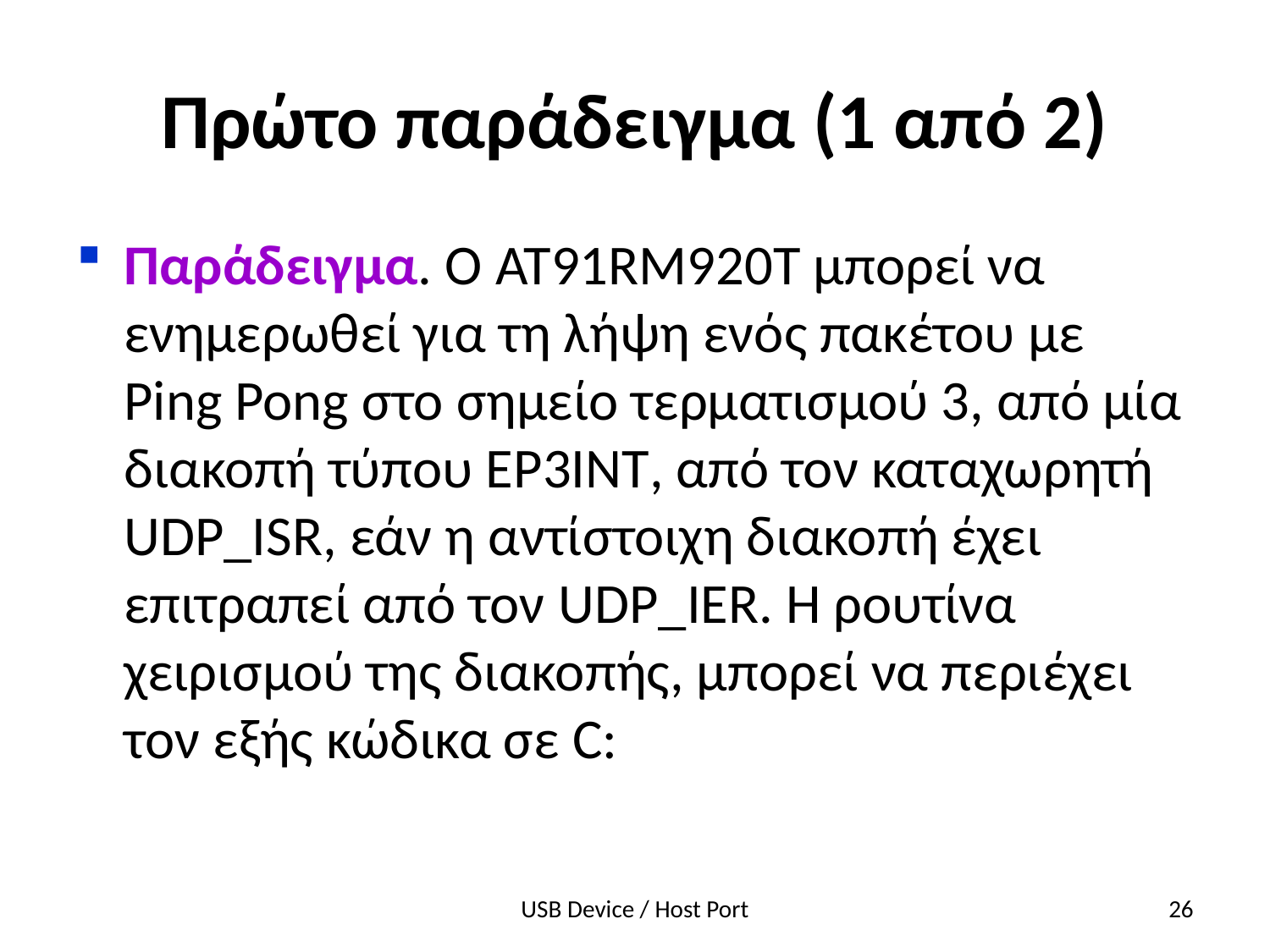

# Πρώτο παράδειγμα (1 από 2)
Παράδειγμα. Ο AT91RM920T μπορεί να ενημερωθεί για τη λήψη ενός πακέτου με Ping Pong στο σημείο τερματισμού 3, από μία διακοπή τύπου EP3INT, από τον καταχωρητή UDP_ISR, εάν η αντίστοιχη διακοπή έχει επιτραπεί από τον UDP_IER. Η ρουτίνα χειρισμού της διακοπής, μπορεί να περιέχει τον εξής κώδικα σε C:

USB Device / Host Port
26